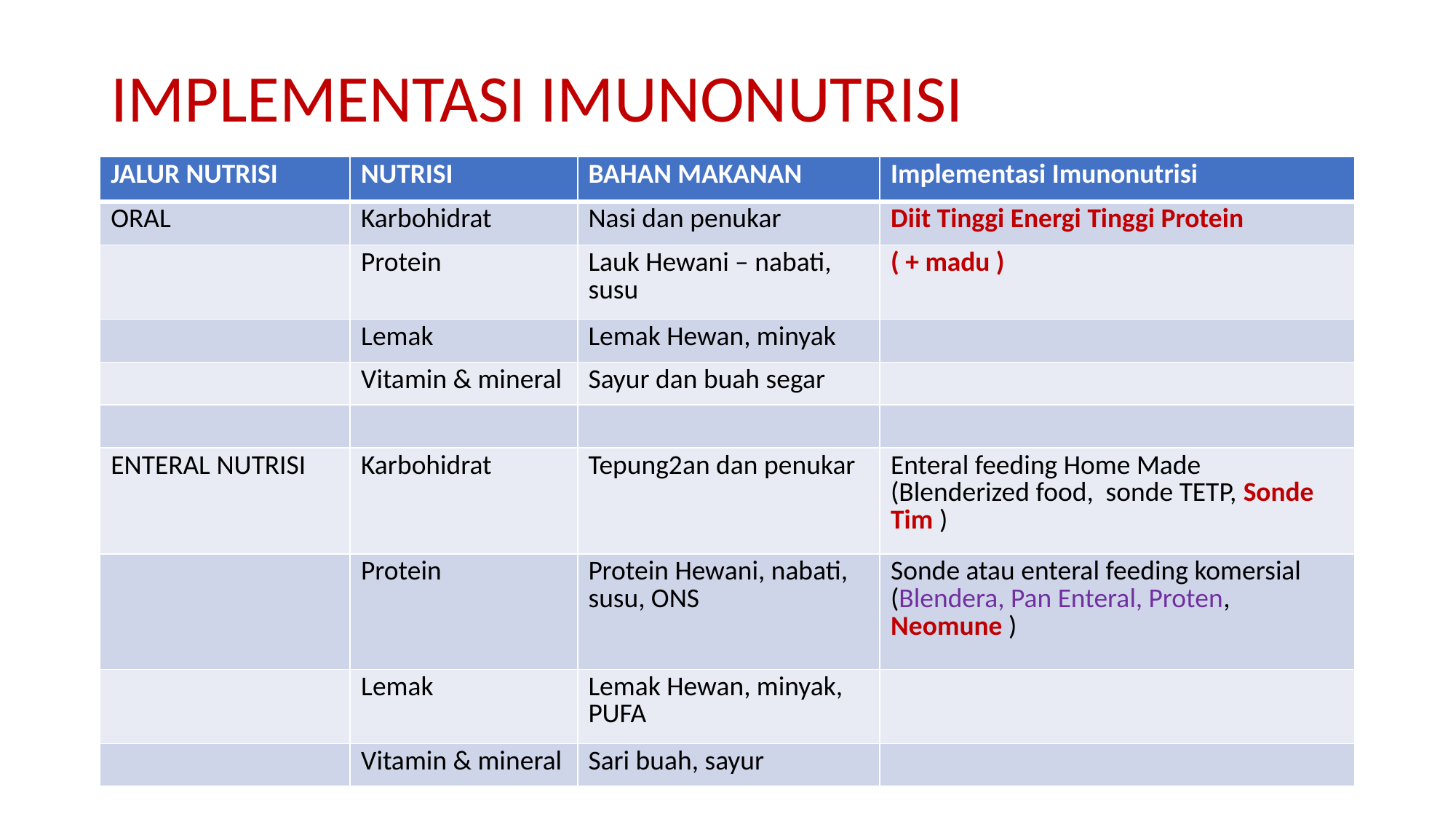

# IMPLEMENTASI IMUNONUTRISI
| JALUR NUTRISI | NUTRISI | BAHAN MAKANAN | Implementasi Imunonutrisi |
| --- | --- | --- | --- |
| ORAL | Karbohidrat | Nasi dan penukar | Diit Tinggi Energi Tinggi Protein |
|  | Protein | Lauk Hewani – nabati, susu | ( + madu ) |
|  | Lemak | Lemak Hewan, minyak |  |
|  | Vitamin & mineral | Sayur dan buah segar |  |
|  |  |  |  |
| ENTERAL NUTRISI | Karbohidrat | Tepung2an dan penukar | Enteral feeding Home Made (Blenderized food, sonde TETP, Sonde Tim ) |
|  | Protein | Protein Hewani, nabati, susu, ONS | Sonde atau enteral feeding komersial (Blendera, Pan Enteral, Proten, Neomune ) |
|  | Lemak | Lemak Hewan, minyak, PUFA |  |
|  | Vitamin & mineral | Sari buah, sayur |  |